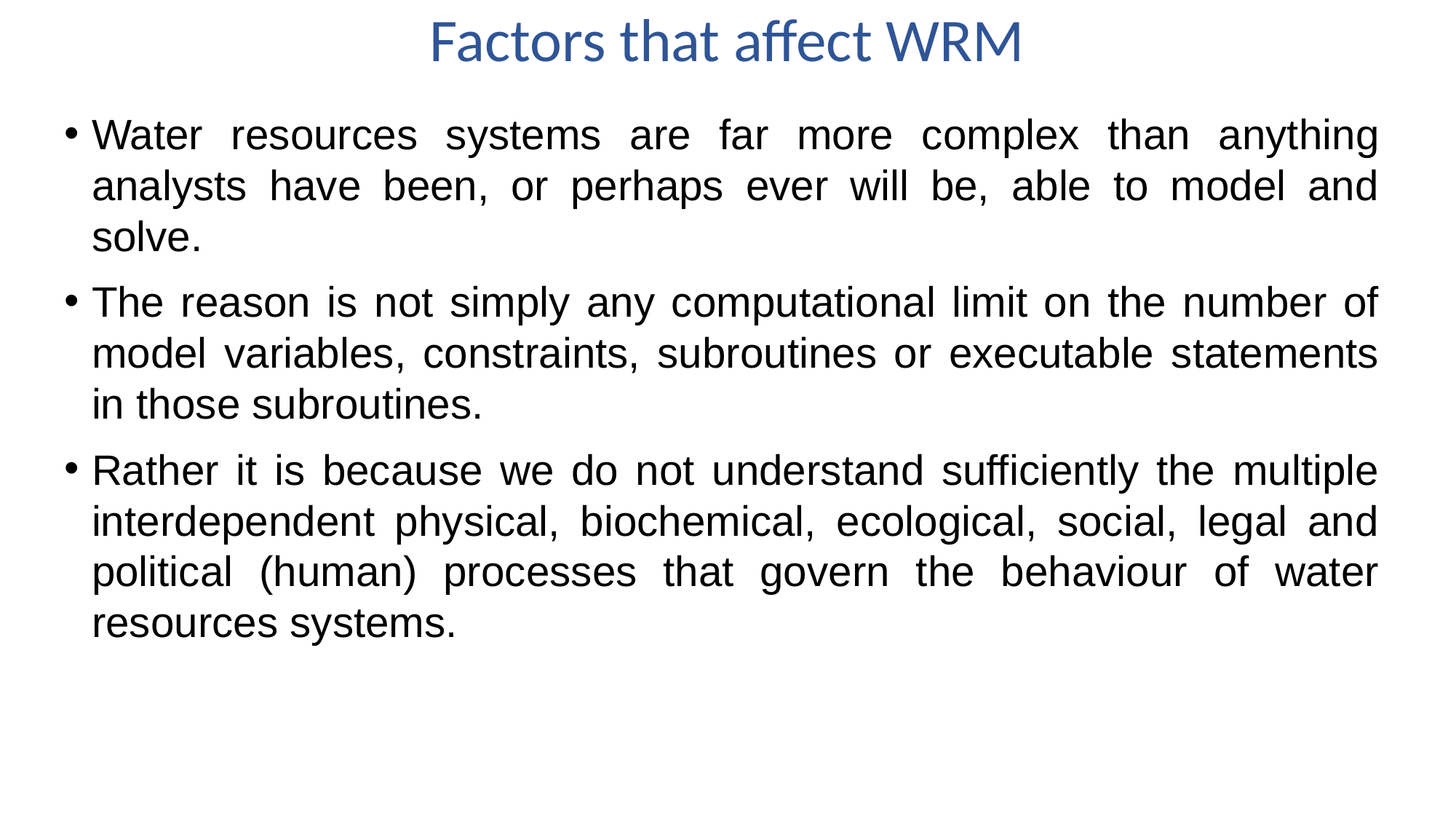

# Factors that affect WRM
Water resources systems are far more complex than anything analysts have been, or perhaps ever will be, able to model and solve.
The reason is not simply any computational limit on the number of model variables, constraints, subroutines or executable statements in those subroutines.
Rather it is because we do not understand sufficiently the multiple interdependent physical, biochemical, ecological, social, legal and political (human) processes that govern the behaviour of water resources systems.